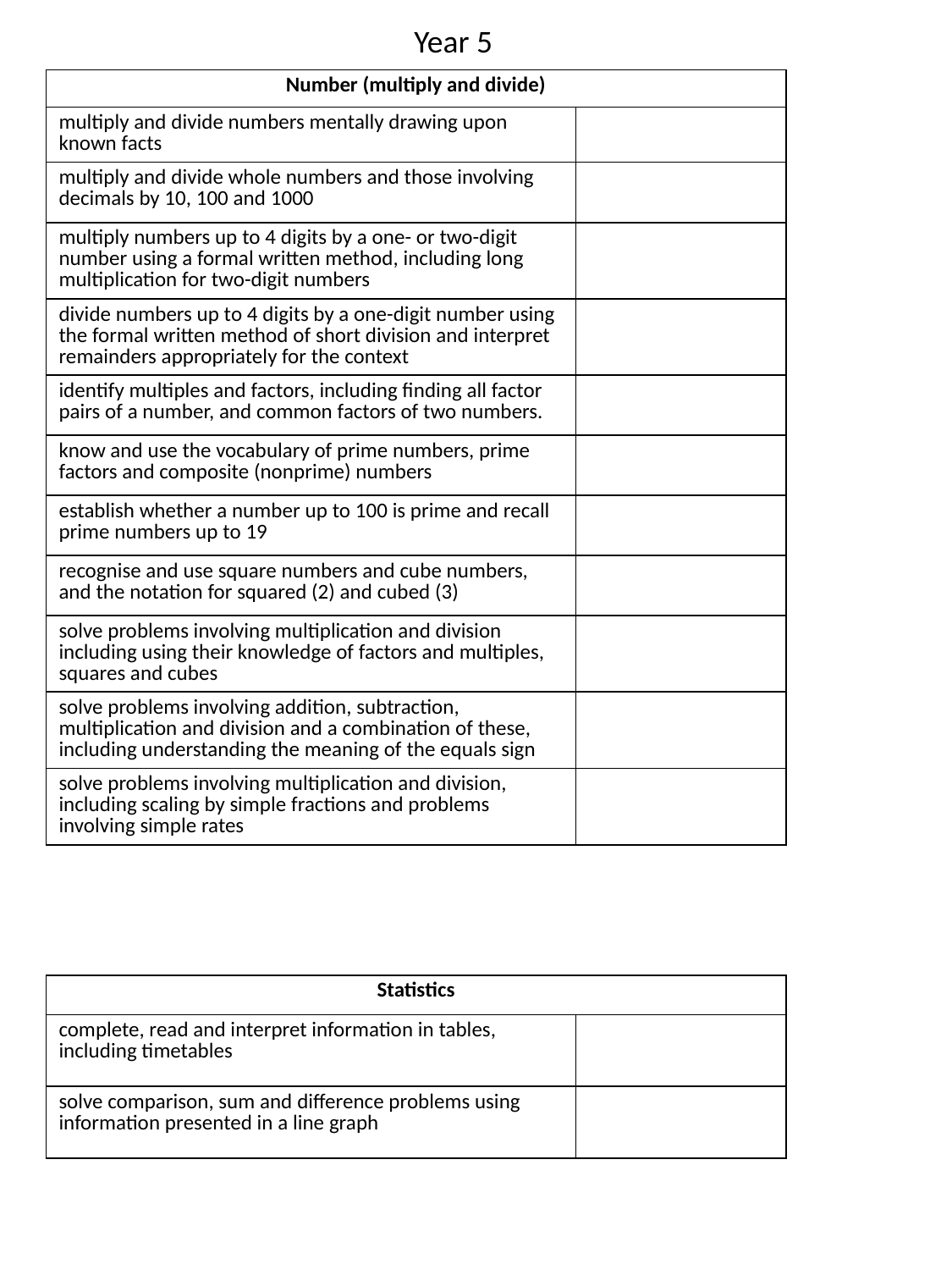

Year 5
| Number (multiply and divide) |  |
| --- | --- |
| multiply and divide numbers mentally drawing upon known facts |  |
| multiply and divide whole numbers and those involving decimals by 10, 100 and 1000 |  |
| multiply numbers up to 4 digits by a one- or two-digit number using a formal written method, including long multiplication for two-digit numbers |  |
| divide numbers up to 4 digits by a one-digit number using the formal written method of short division and interpret remainders appropriately for the context |  |
| identify multiples and factors, including finding all factor pairs of a number, and common factors of two numbers. |  |
| know and use the vocabulary of prime numbers, prime factors and composite (nonprime) numbers |  |
| establish whether a number up to 100 is prime and recall prime numbers up to 19 |  |
| recognise and use square numbers and cube numbers, and the notation for squared (2) and cubed (3) |  |
| solve problems involving multiplication and division including using their knowledge of factors and multiples, squares and cubes |  |
| solve problems involving addition, subtraction, multiplication and division and a combination of these, including understanding the meaning of the equals sign |  |
| solve problems involving multiplication and division, including scaling by simple fractions and problems involving simple rates |  |
| Statistics |  |
| --- | --- |
| complete, read and interpret information in tables, including timetables |  |
| solve comparison, sum and difference problems using information presented in a line graph |  |